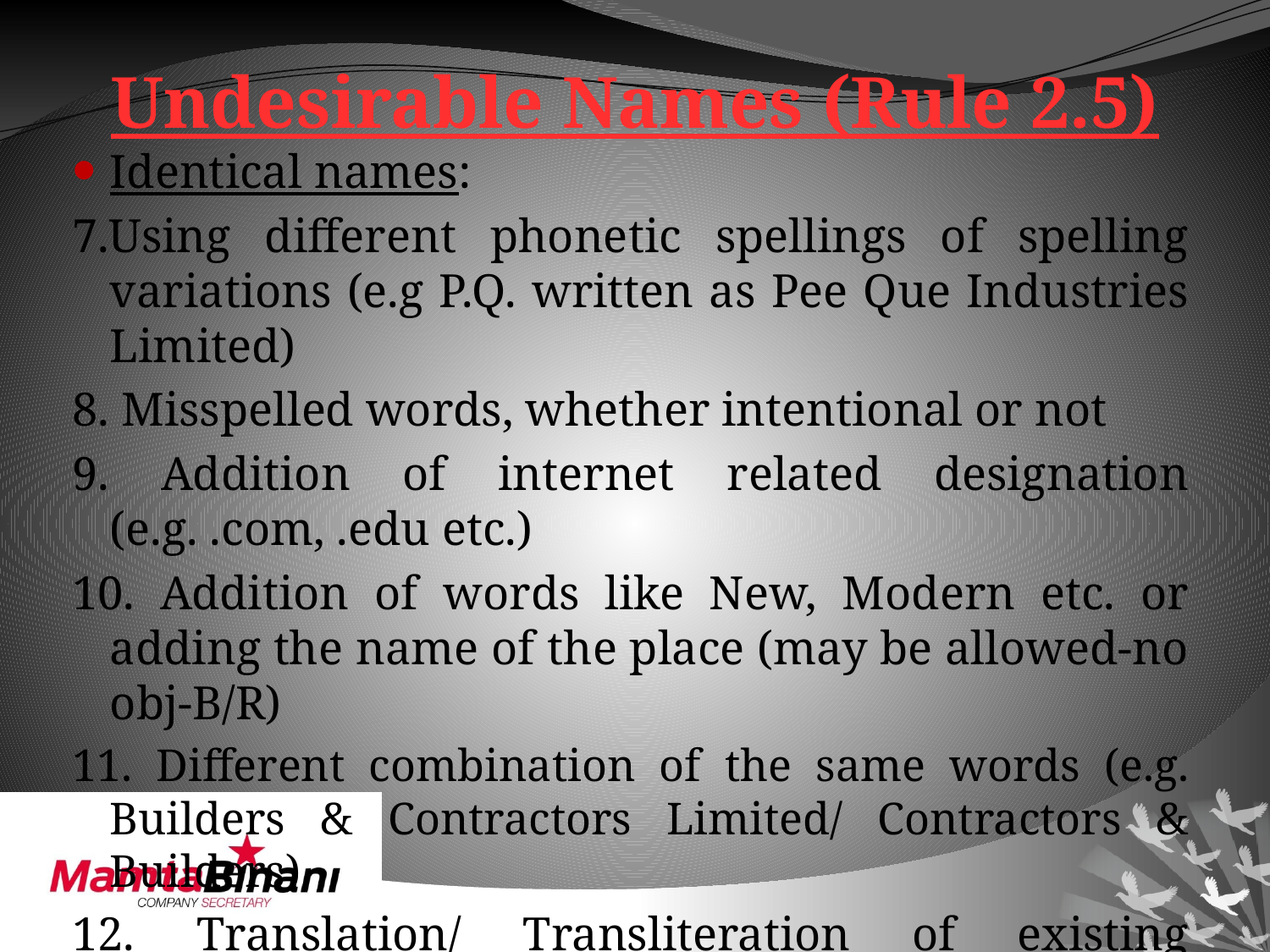

# Undesirable Names (Rule 2.5)
Identical names:
7.Using different phonetic spellings of spelling variations (e.g P.Q. written as Pee Que Industries Limited)
8. Misspelled words, whether intentional or not
9. Addition of internet related designation (e.g. .com, .edu etc.)
10. Addition of words like New, Modern etc. or adding the name of the place (may be allowed-no obj-B/R)
11. Different combination of the same words (e.g. Builders & Contractors Limited/ Contractors & Builders)
12. Translation/ Transliteration of existing company/ llp